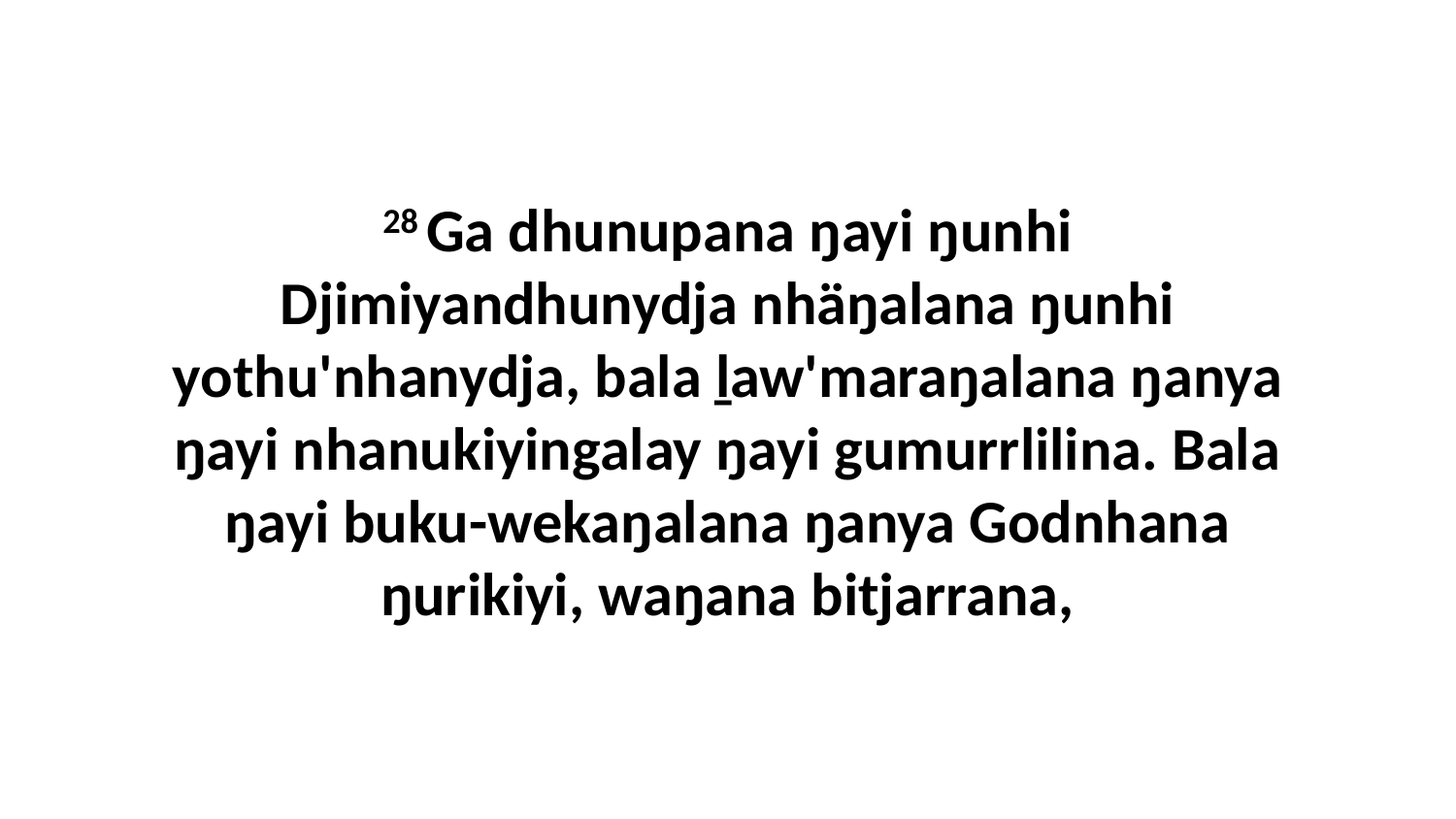

28 Ga dhunupana ŋayi ŋunhi Djimiyandhunydja nhäŋalana ŋunhi yothu'nhanydja, bala ḻaw'maraŋalana ŋanya ŋayi nhanukiyingalay ŋayi gumurrlilina. Bala ŋayi buku-wekaŋalana ŋanya Godnhana ŋurikiyi, waŋana bitjarrana,